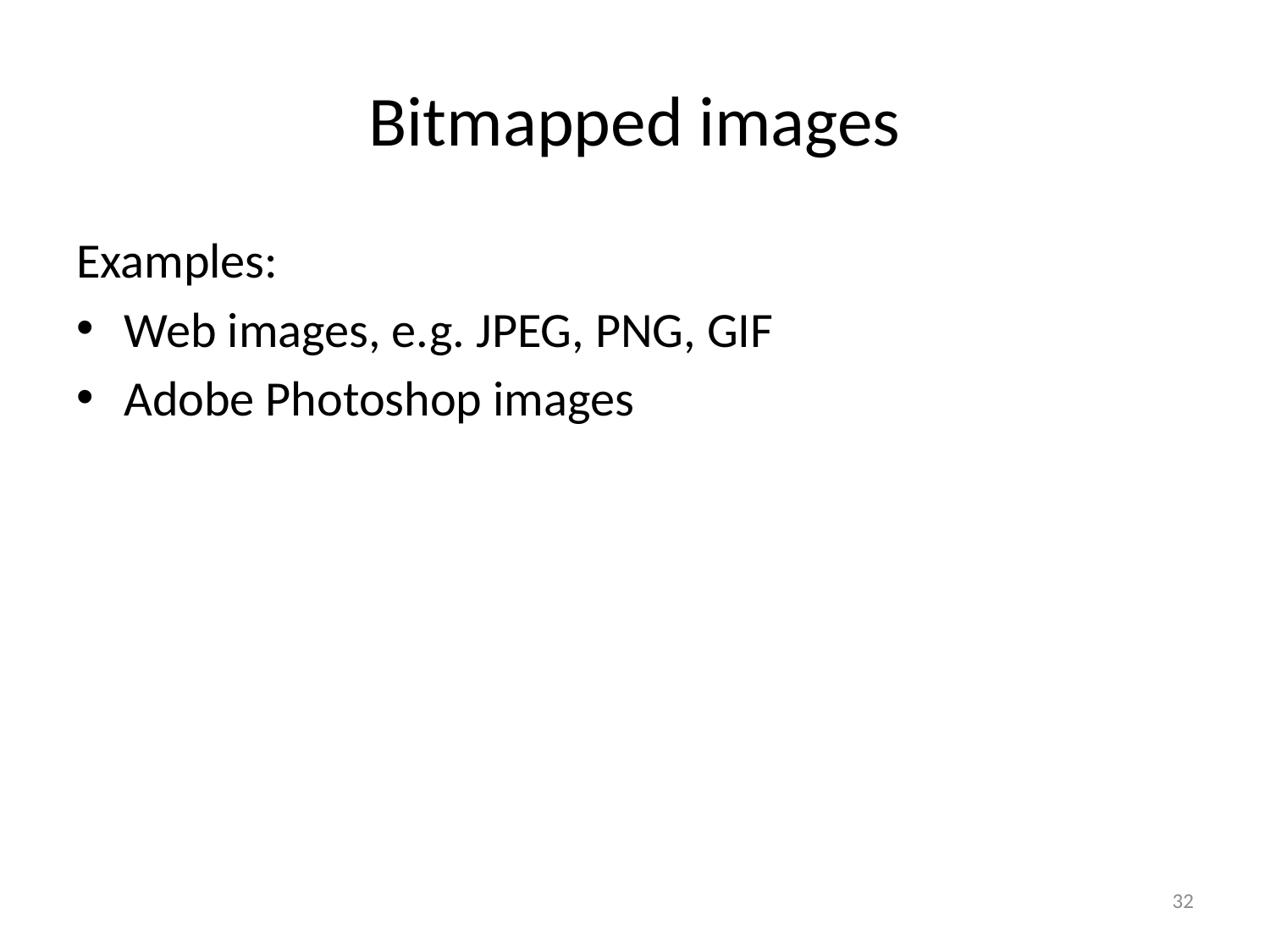

# Bitmapped images
Examples:
Web images, e.g. JPEG, PNG, GIF
Adobe Photoshop images
32